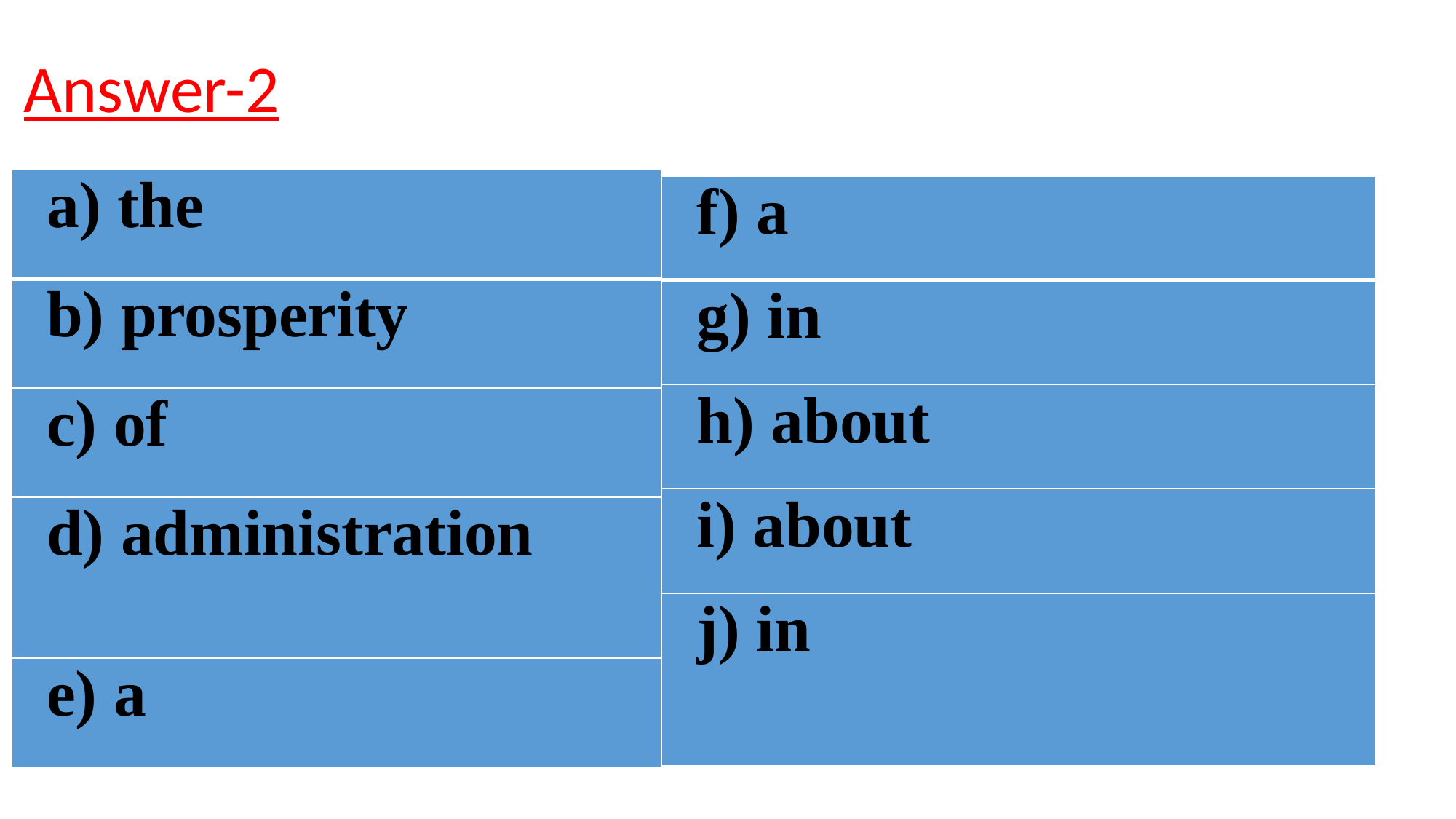

# Answer-2
| a) the |
| --- |
| b) prosperity |
| c) of |
| d) administration |
| e) a |
| f) a |
| --- |
| g) in |
| h) about |
| i) about |
| j) in |